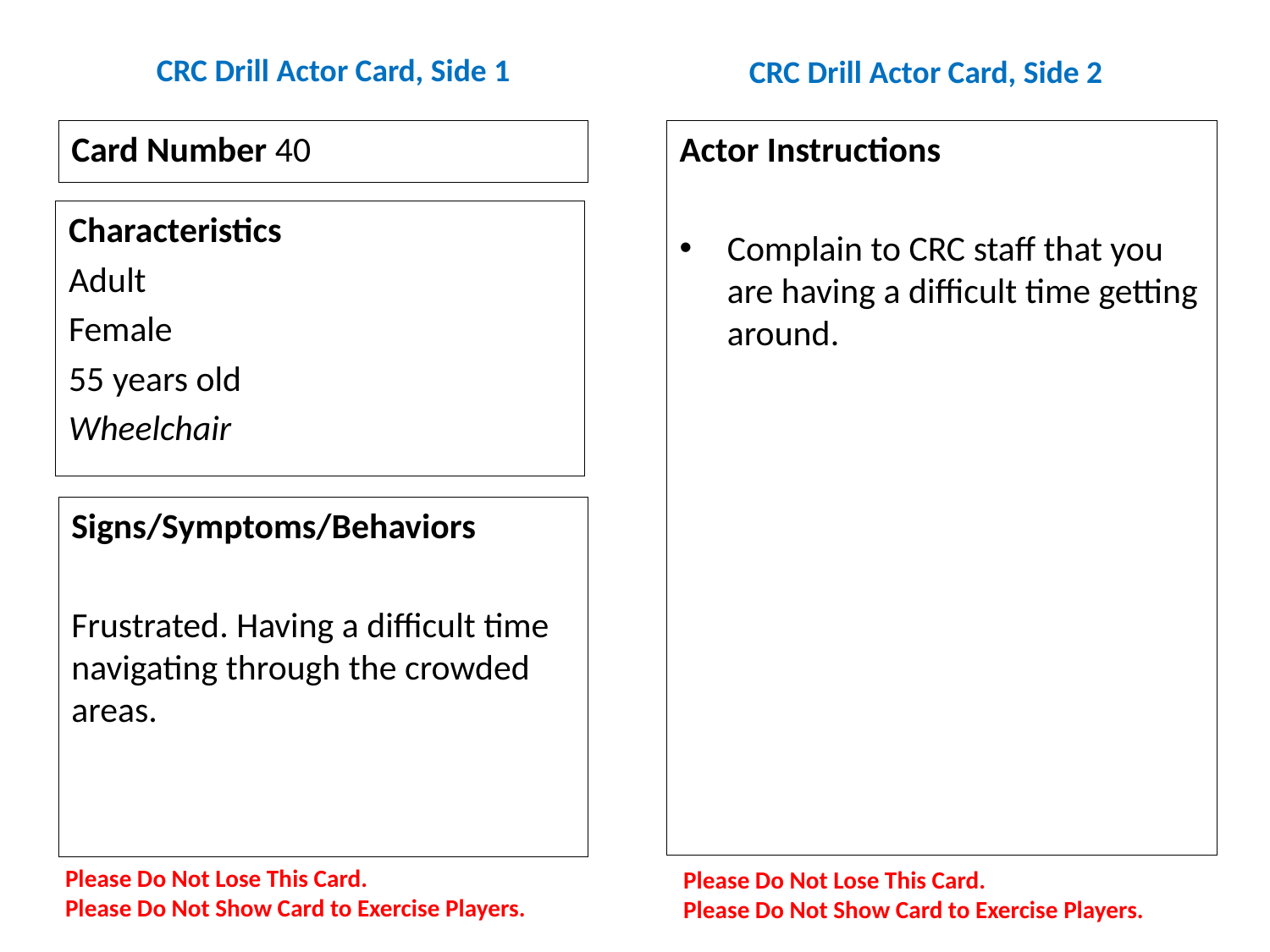

# CRC Drill Actor Card, Side 1
CRC Drill Actor Card, Side 2
Card Number 40
Actor Instructions

Complain to CRC staff that you are having a difficult time getting around.
Characteristics
Adult
Female
55 years old
Wheelchair
Signs/Symptoms/Behaviors

Frustrated. Having a difficult time navigating through the crowded areas.
Please Do Not Lose This Card.
Please Do Not Show Card to Exercise Players.
Please Do Not Lose This Card.
Please Do Not Show Card to Exercise Players.